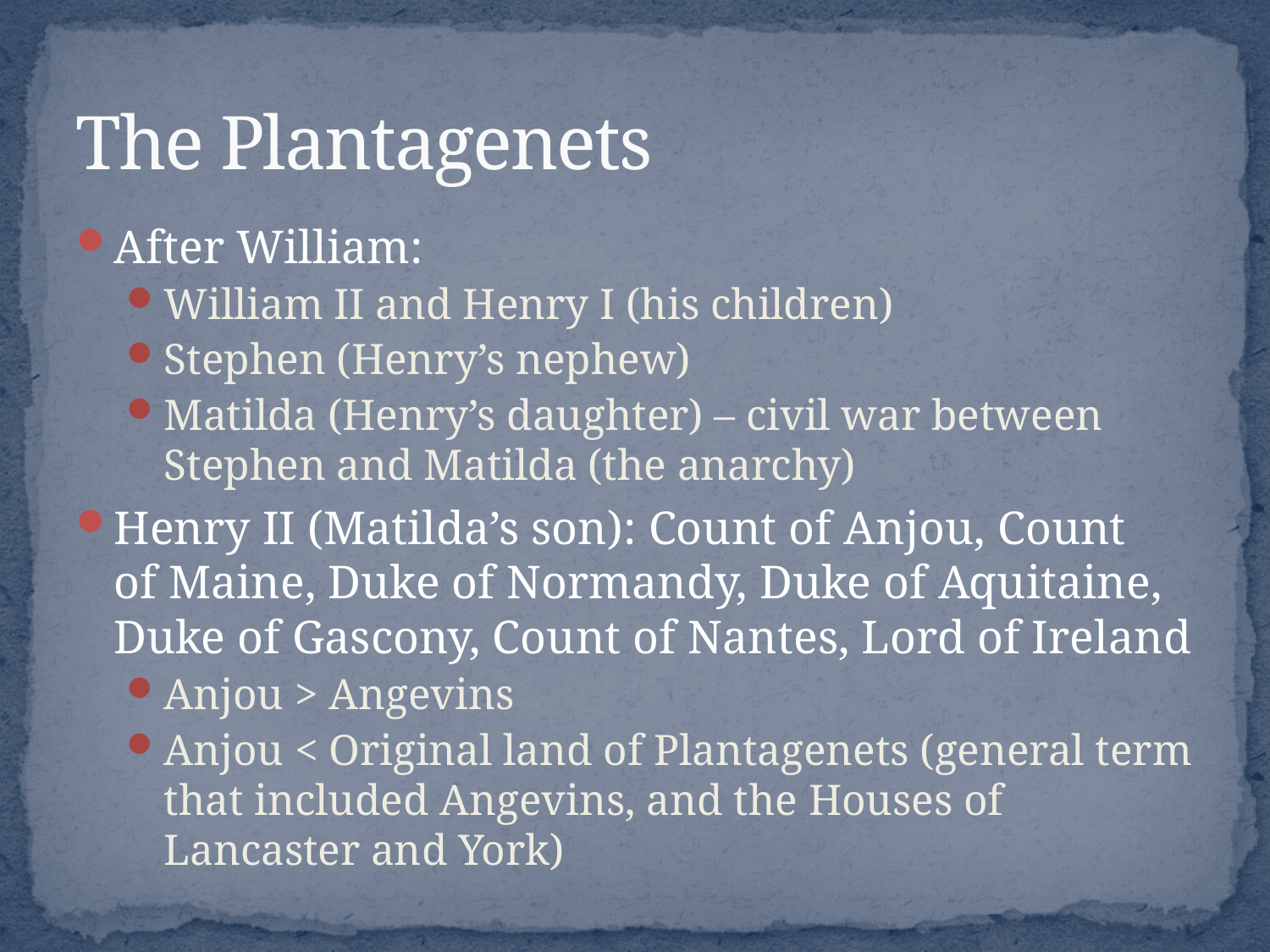

# The Plantagenets
After William:
William II and Henry I (his children)
Stephen (Henry’s nephew)
Matilda (Henry’s daughter) – civil war between Stephen and Matilda (the anarchy)
Henry II (Matilda’s son): Count of Anjou, Count of Maine, Duke of Normandy, Duke of Aquitaine, Duke of Gascony, Count of Nantes, Lord of Ireland
Anjou > Angevins
Anjou < Original land of Plantagenets (general term that included Angevins, and the Houses of Lancaster and York)